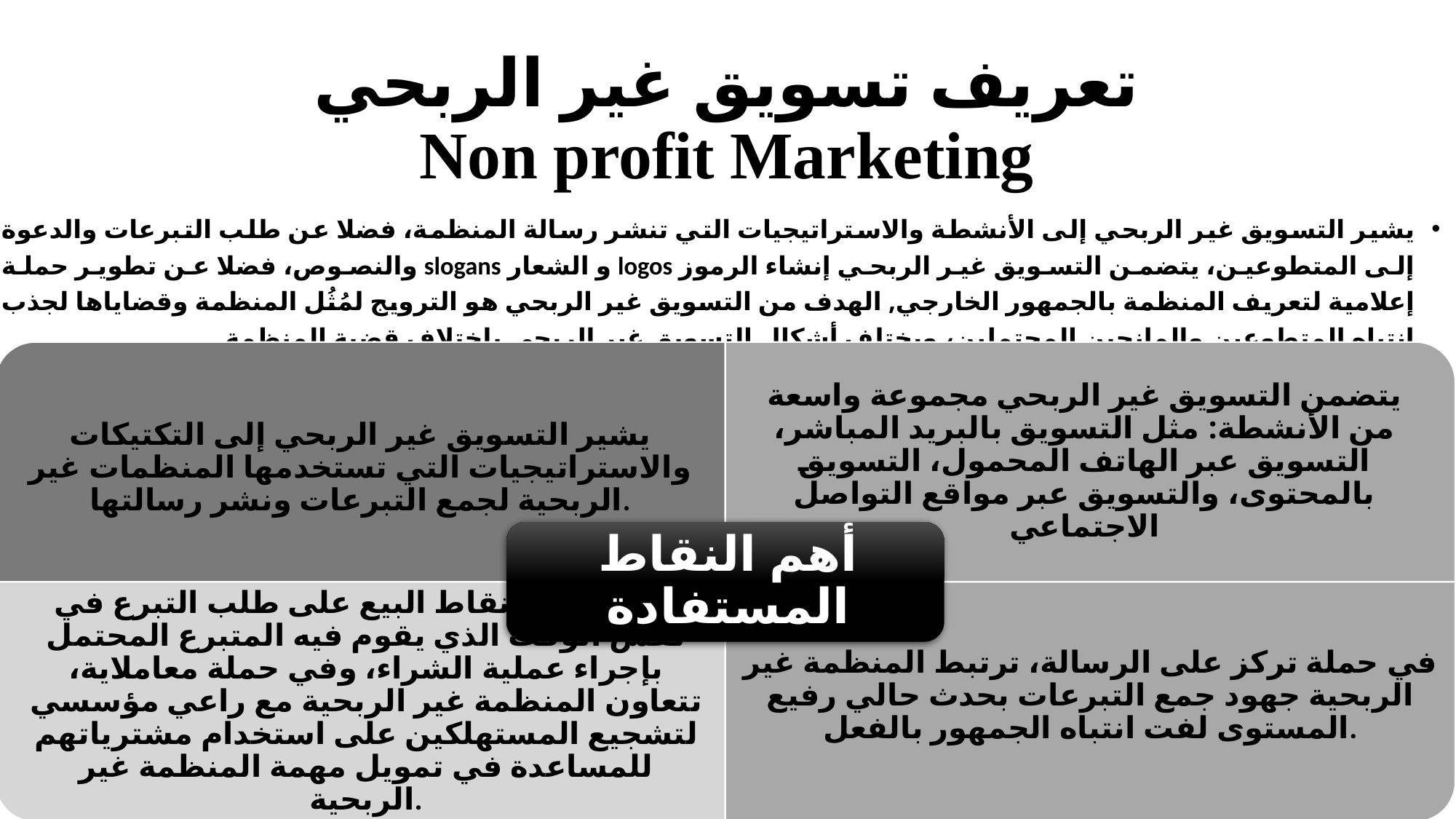

# تعريف تسويق غير الربحي Non profit Marketing
يشير التسويق غير الربحي إلى الأنشطة والاستراتيجيات التي تنشر رسالة المنظمة، فضلا عن طلب التبرعات والدعوة إلى المتطوعين، يتضمن التسويق غير الربحي إنشاء الرموز logos و الشعار slogans والنصوص، فضلا عن تطوير حملة إعلامية لتعريف المنظمة بالجمهور الخارجي, الهدف من التسويق غير الربحي هو الترويج لمُثُل المنظمة وقضاياها لجذب انتباه المتطوعين والمانحين المحتملين، ويختلف أشكال التسويق غير الربحي باختلاف قضية المنظمة,
يشير التسويق غير الربحي إلى التكتيكات والاستراتيجيات التي تستخدمها المنظمات غير الربحية لجمع التبرعات ونشر رسالتها.
يتضمن التسويق غير الربحي مجموعة واسعة من الأنشطة: مثل التسويق بالبريد المباشر، التسويق عبر الهاتف المحمول، التسويق بالمحتوى، والتسويق عبر مواقع التواصل الاجتماعي
تعتمد حملة نقاط البيع على طلب التبرع في نفس الوقت الذي يقوم فيه المتبرع المحتمل بإجراء عملية الشراء، وفي حملة معاملاية، تتعاون المنظمة غير الربحية مع راعي مؤسسي لتشجيع المستهلكين على استخدام مشترياتهم للمساعدة في تمويل مهمة المنظمة غير الربحية.
في حملة تركز على الرسالة، ترتبط المنظمة غير الربحية جهود جمع التبرعات بحدث حالي رفيع المستوى لفت انتباه الجمهور بالفعل.
أهم النقاط المستفادة